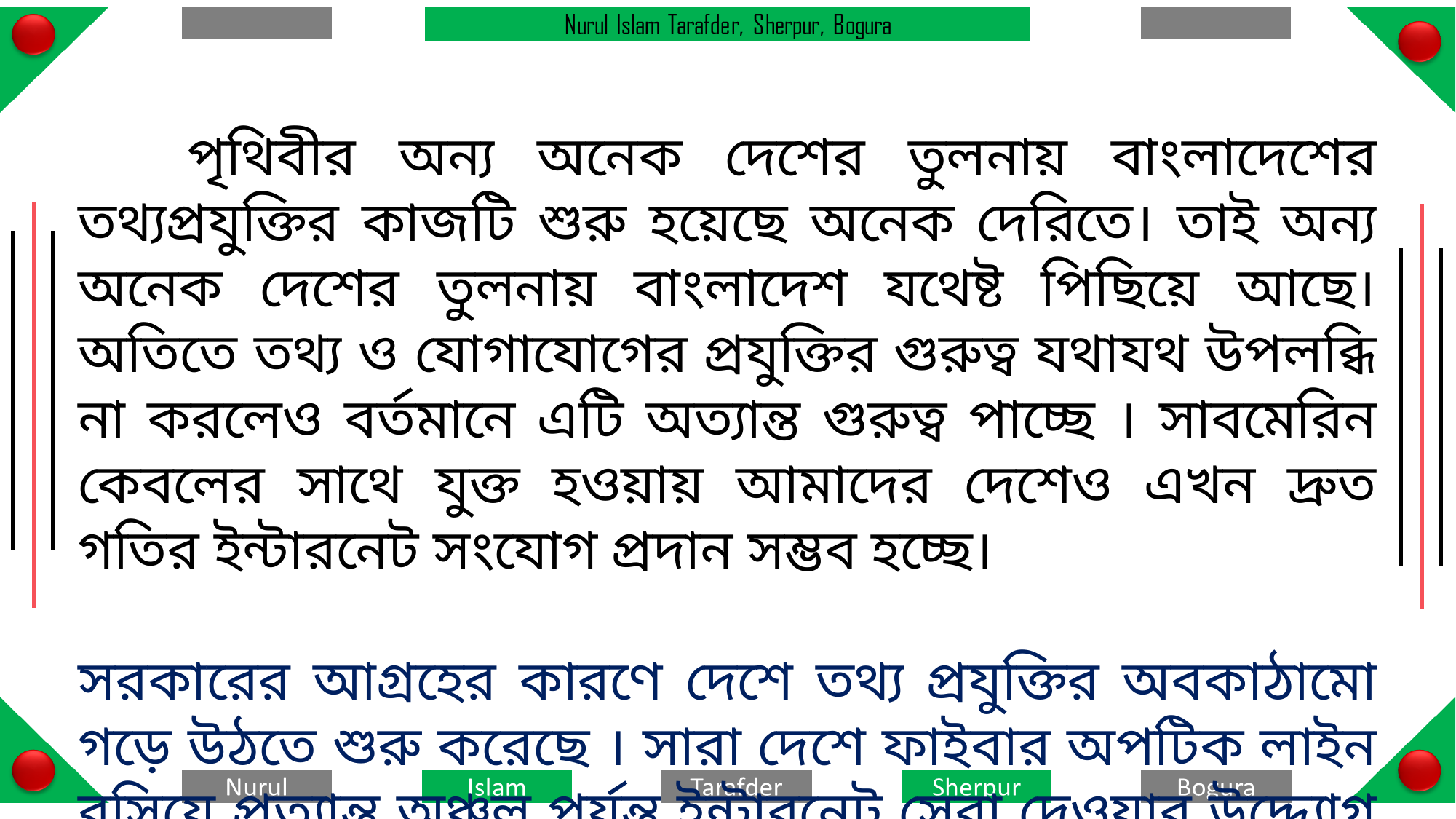

পৃথিবীর অন্য অনেক দেশের তুলনায় বাংলাদেশের তথ্যপ্রযুক্তির কাজটি শুরু হয়েছে অনেক দেরিতে। তাই অন্য অনেক দেশের তুলনায় বাংলাদেশ যথেষ্ট পিছিয়ে আছে। অতিতে তথ্য ও যোগাযোগের প্রযুক্তির গুরুত্ব যথাযথ উপলব্ধি না করলেও বর্তমানে এটি অত্যান্ত গুরুত্ব পাচ্ছে । সাবমেরিন কেবলের সাথে যুক্ত হওয়ায় আমাদের দেশেও এখন দ্রুত গতির ইন্টারনেট সংযোগ প্রদান সম্ভব হচ্ছে।

সরকারের আগ্রহের কারণে দেশে তথ্য প্রযুক্তির অবকাঠামো গড়ে উঠতে শুরু করেছে । সারা দেশে ফাইবার অপটিক লাইন বসিয়ে প্রত্যান্ত অঞ্চল পর্যন্ত ইন্টারনেট সেবা দেওয়ার উদ্দ্যোগ নেয়া হয়েছে।